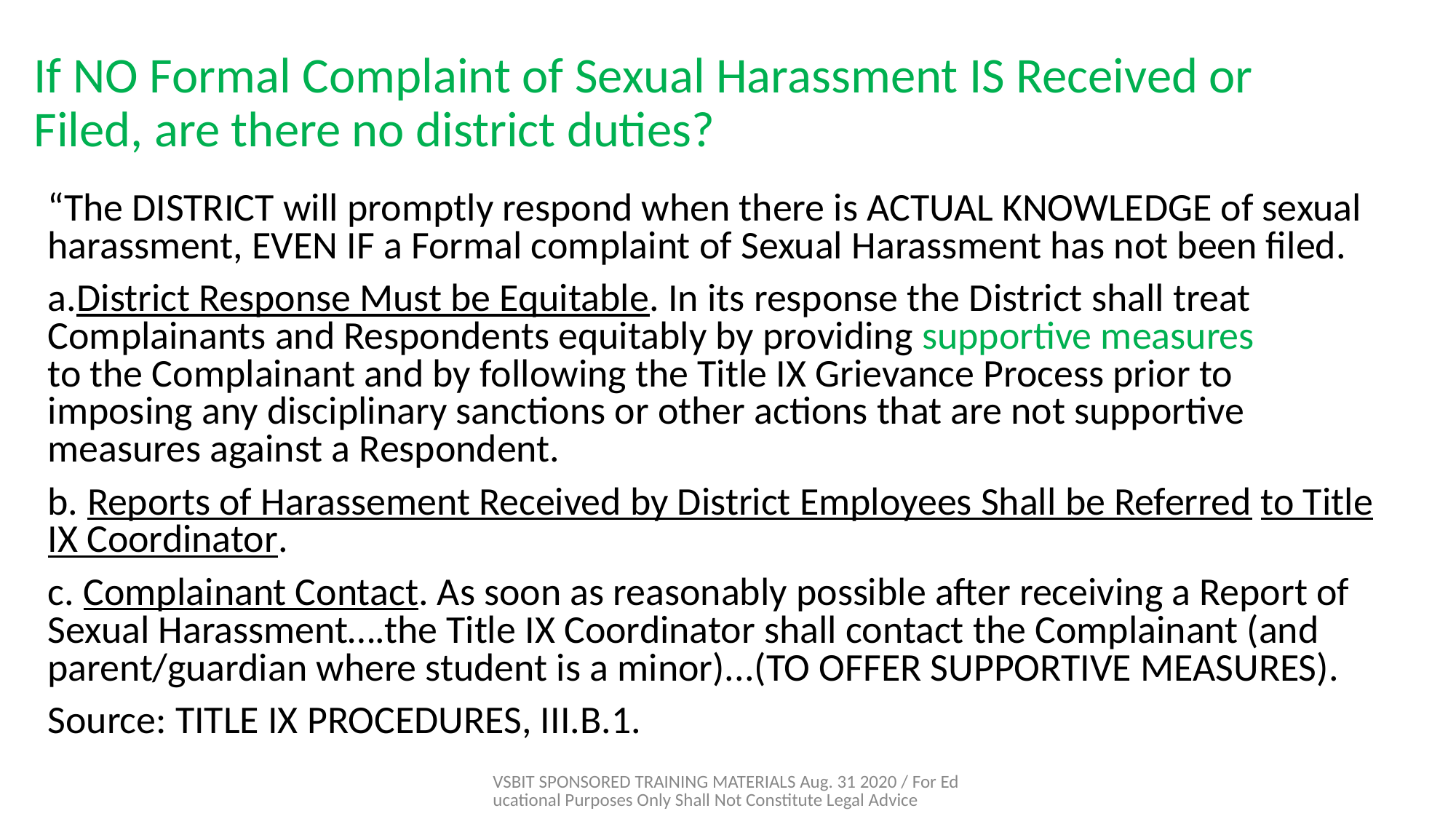

# If NO Formal Complaint of Sexual Harassment IS Received or Filed, are there no district duties?
“The DISTRICT will promptly respond when there is ACTUAL KNOWLEDGE of sexual harassment, EVEN IF a Formal complaint of Sexual Harassment has not been filed.
a.District Response Must be Equitable. In its response the District shall treat 	Complainants and Respondents equitably by providing supportive measures 	to the Complainant and by following the Title IX Grievance Process prior to 	imposing any disciplinary sanctions or other actions that are not supportive 	measures against a Respondent.
b. Reports of Harassement Received by District Employees Shall be Referred to Title IX Coordinator.
c. Complainant Contact. As soon as reasonably possible after receiving a Report of Sexual Harassment….the Title IX Coordinator shall contact the Complainant (and parent/guardian where student is a minor)...(TO OFFER SUPPORTIVE MEASURES).
Source: TITLE IX PROCEDURES, III.B.1.

VSBIT SPONSORED TRAINING MATERIALS Aug. 31 2020 / For Educational Purposes Only Shall Not Constitute Legal Advice